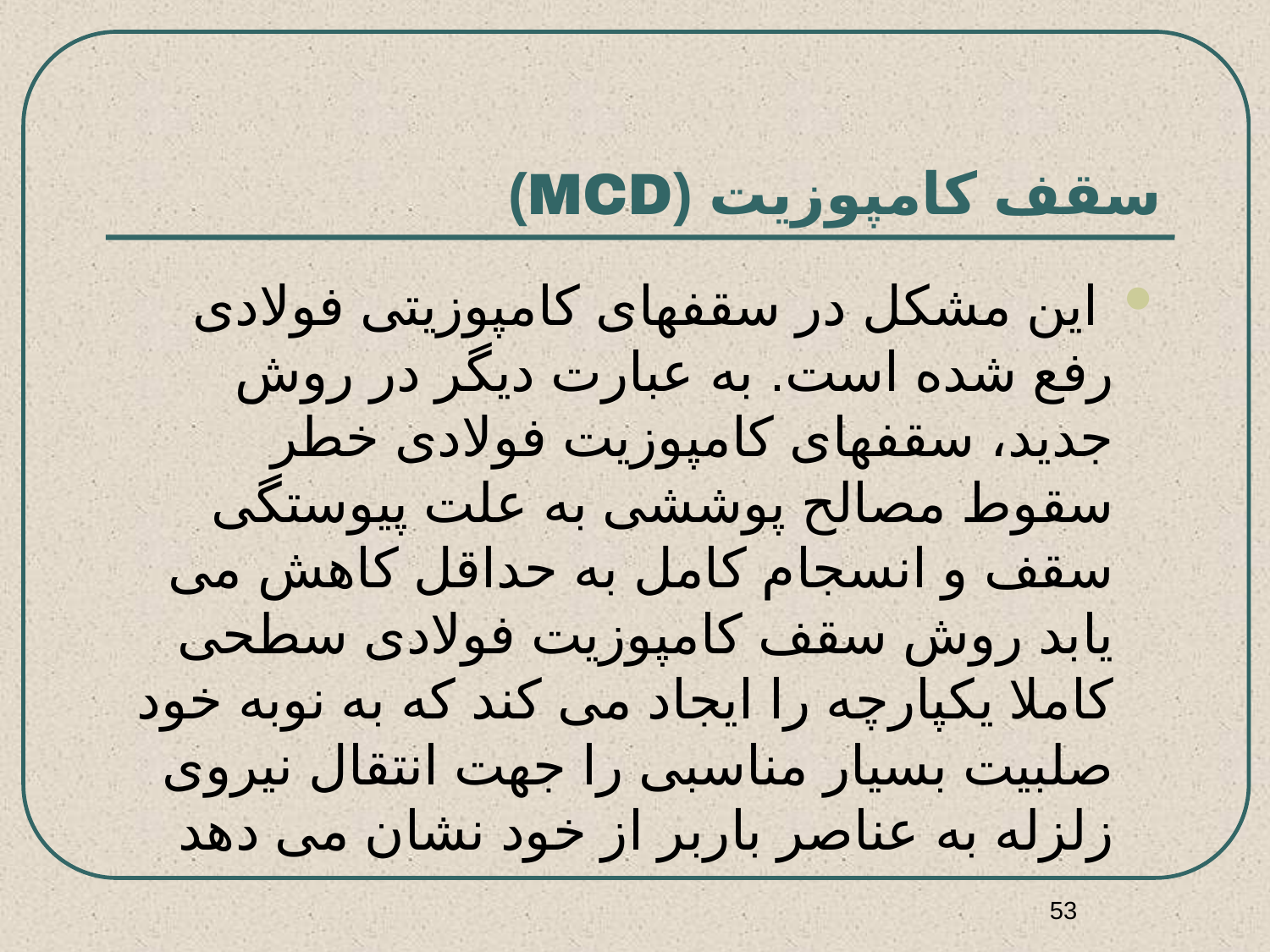

# سقف کامپوزیت (MCD)
 این مشکل در سقفهای کامپوزیتی فولادی رفع شده است. به عبارت دیگر در روش جدید، سقفهای کامپوزیت فولادی خطر سقوط مصالح پوششی به علت پیوستگی سقف و انسجام کامل به حداقل کاهش می یابد روش سقف کامپوزیت فولادی سطحی کاملا یکپارچه را ایجاد می کند که به نوبه خود صلبیت بسیار مناسبی را جهت انتقال نیروی زلزله به عناصر باربر از خود نشان می دهد
53